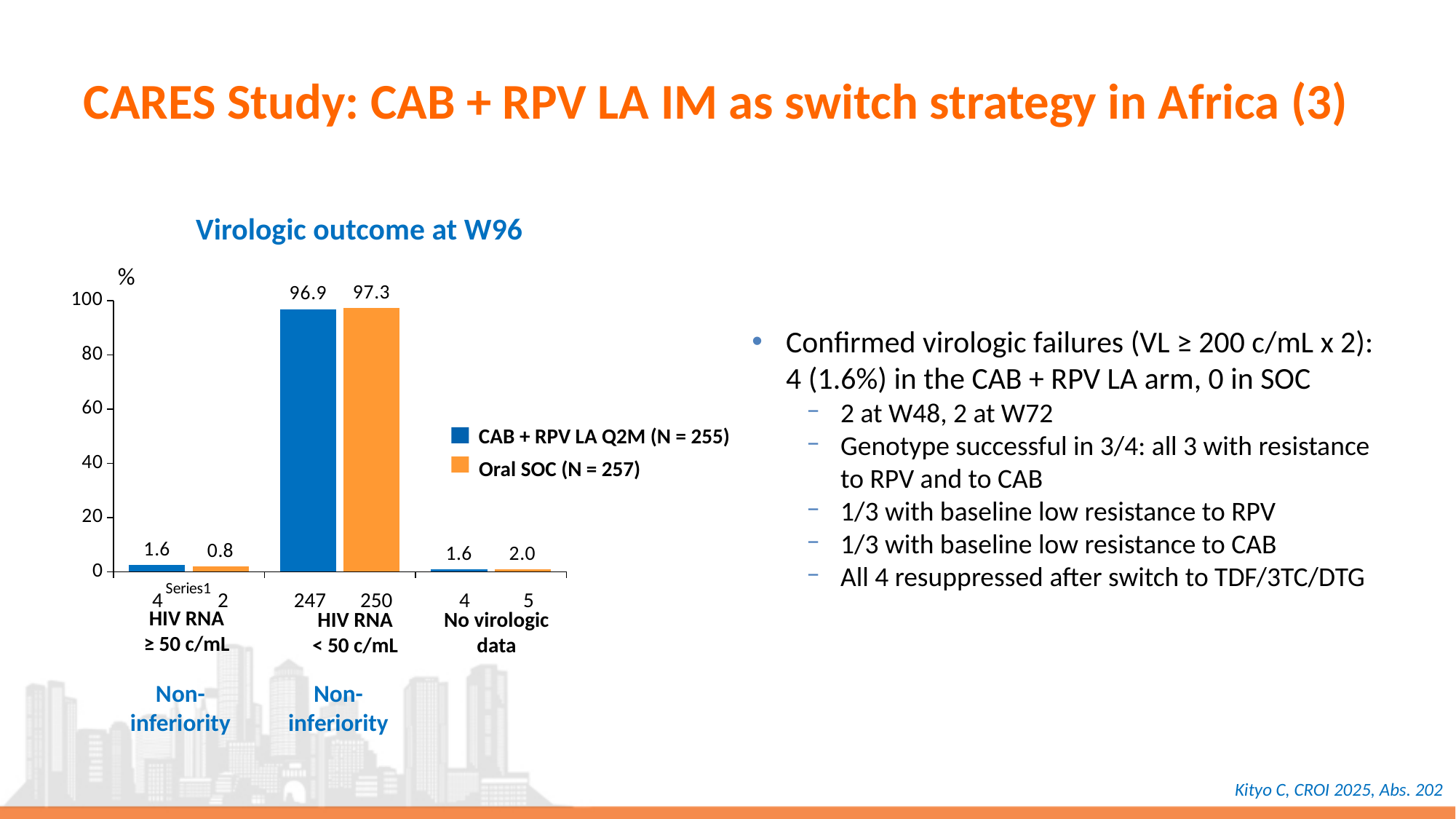

# CARES Study: CAB + RPV LA IM as switch strategy in Africa (3)
Virologic outcome at W96

### Chart

| Category | Colonne1 | Série 2 |
|---|---|---|
|  | 2.4 | 1.9 |
|  | 96.9 | 97.3 |
|  | 0.8 | 0.8 |
4
2
247
250
4
5
HIV RNA
≥ 50 c/mL
HIV RNA
< 50 c/mL
No virologic data
%
Confirmed virologic failures (VL ≥ 200 c/mL x 2):
4 (1.6%) in the CAB + RPV LA arm, 0 in SOC
2 at W48, 2 at W72
Genotype successful in 3/4: all 3 with resistance
to RPV and to CAB
1/3 with baseline low resistance to RPV
1/3 with baseline low resistance to CAB
All 4 resuppressed after switch to TDF/3TC/DTG
CAB + RPV LA Q2M (N = 255)

Oral SOC (N = 257)

Non-
inferiority
Non-
inferiority
Kityo C, CROI 2025, Abs. 202